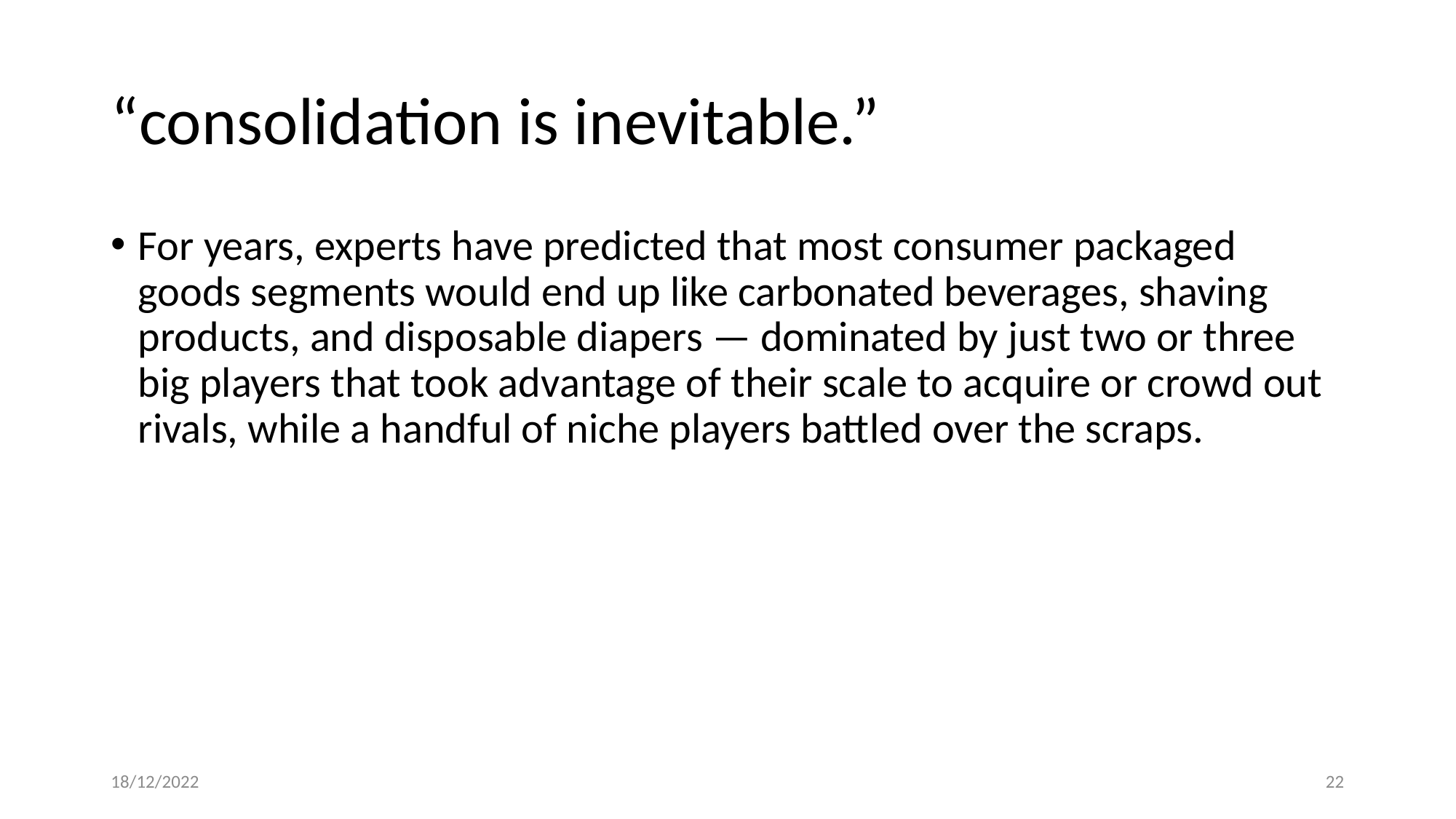

# “consolidation is inevitable.”
For years, experts have predicted that most consumer packaged goods segments would end up like carbonated beverages, shaving products, and disposable diapers — dominated by just two or three big players that took advantage of their scale to acquire or crowd out rivals, while a handful of niche players battled over the scraps.

18/12/2022

22